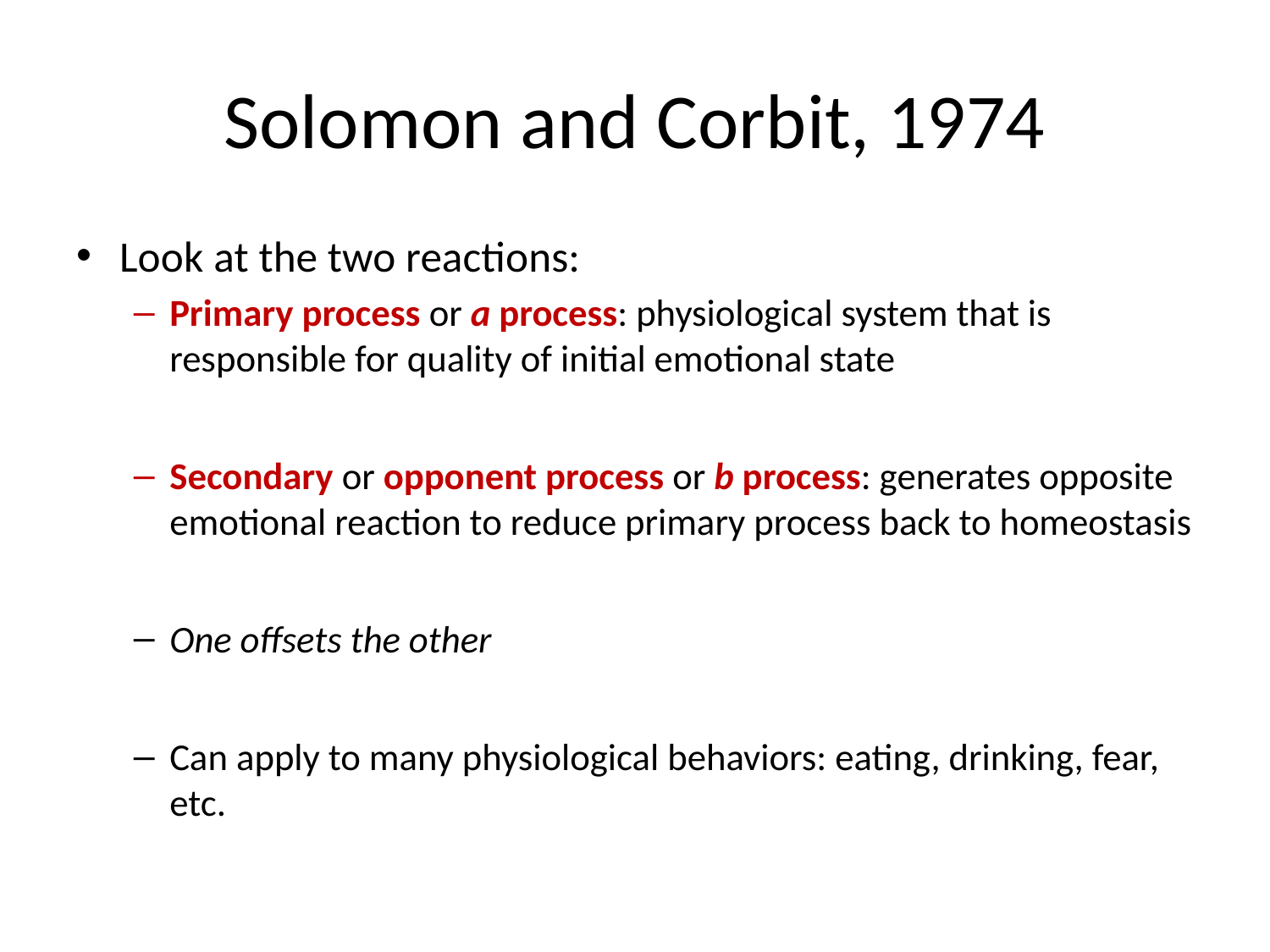

# Solomon and Corbit, 1974
Look at the two reactions:
Primary process or a process: physiological system that is responsible for quality of initial emotional state

Secondary or opponent process or b process: generates opposite emotional reaction to reduce primary process back to homeostasis

One offsets the other

Can apply to many physiological behaviors: eating, drinking, fear, etc.